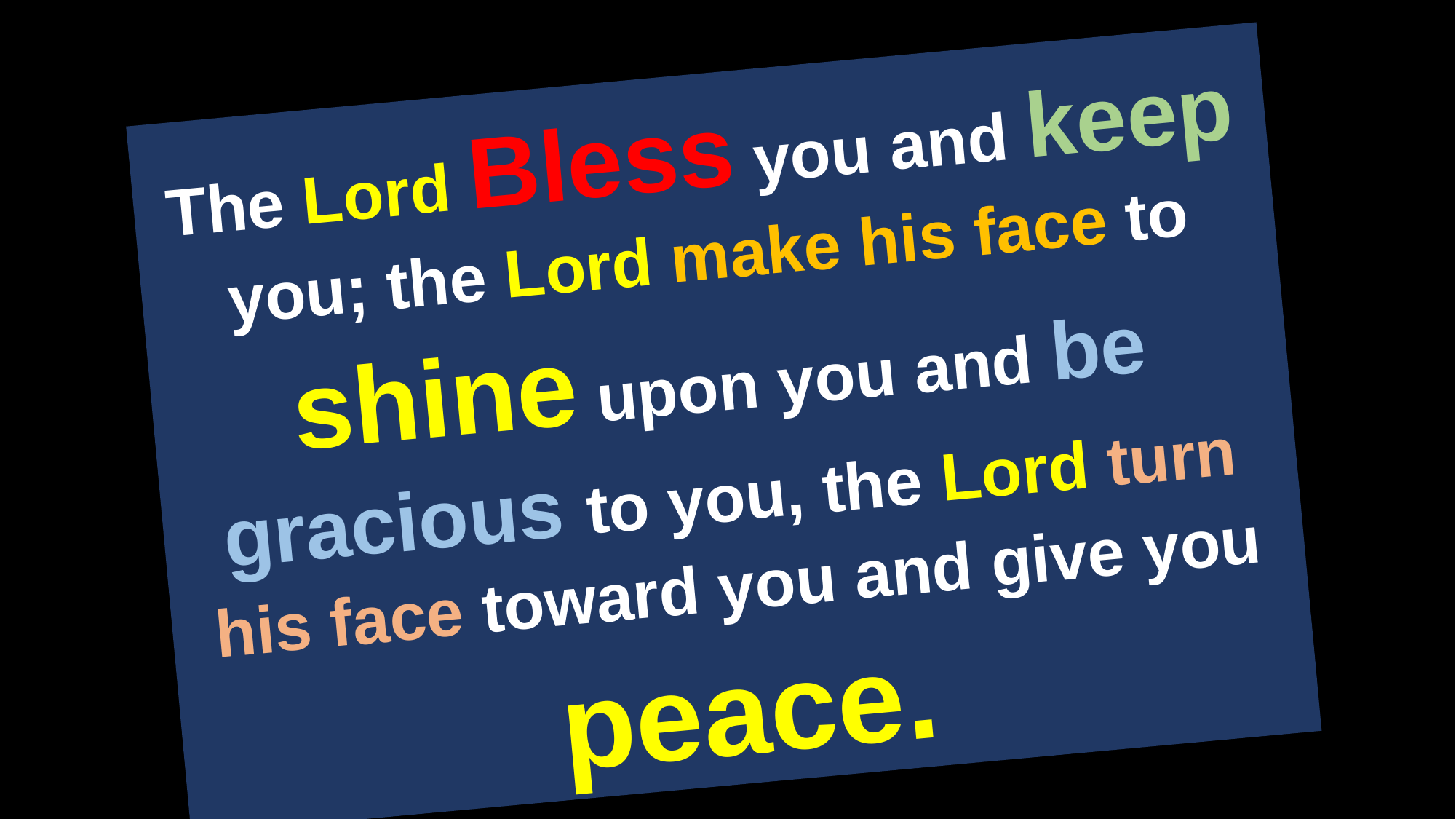

The Lord Bless you and keep you; the Lord make his face to shine upon you and be gracious to you, the Lord turn his face toward you and give you peace.